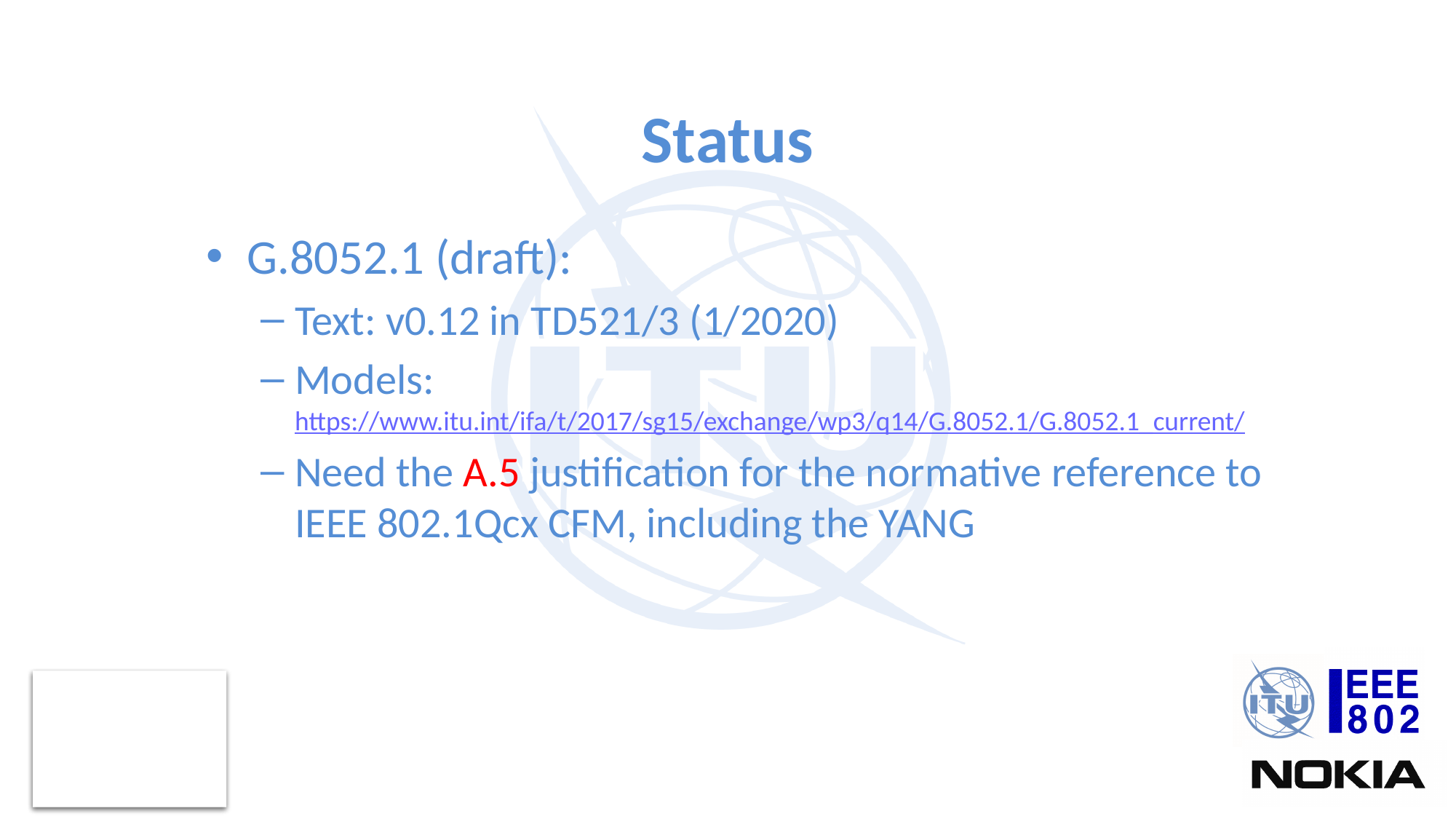

# Status
G.8052.1 (draft):
Text: v0.12 in TD521/3 (1/2020)
Models:  https://www.itu.int/ifa/t/2017/sg15/exchange/wp3/q14/G.8052.1/G.8052.1_current/
Need the A.5 justification for the normative reference to IEEE 802.1Qcx CFM, including the YANG